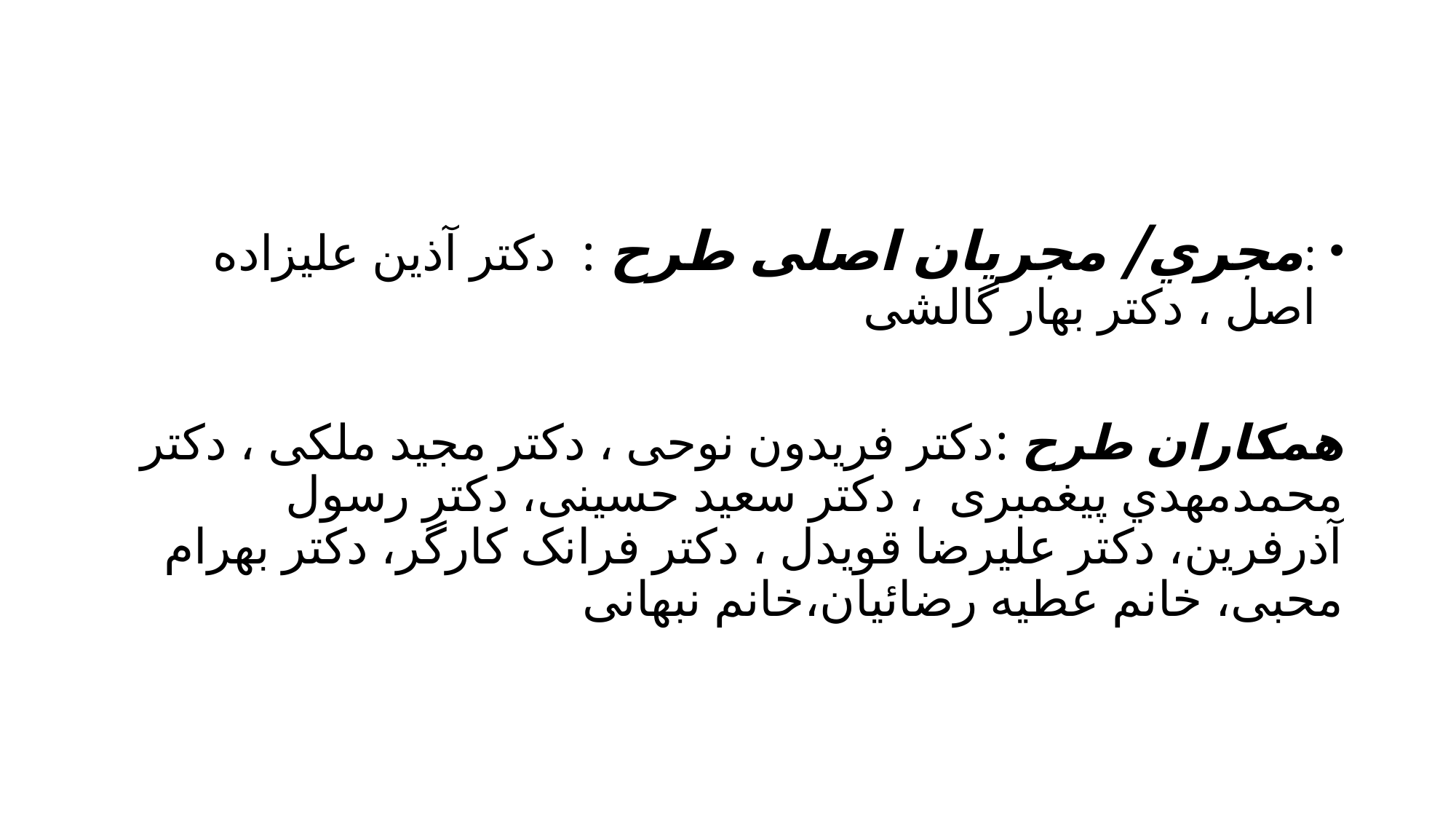

#
:مجري/ مجريان اصلی طرح :  دکتر آذین علیزاده اصل ، دکتر بهار گالشی

همکاران طرح :دکتر فریدون نوحی ، دکتر مجید ملکی ، دکتر محمدمهدي پیغمبری  ، دکتر سعید حسینی، دکتر رسول آذرفرین، دکتر علیرضا قویدل ، دکتر فرانک کارگر، دکتر بهرام محبی، خانم عطیه رضائیان،خانم نبهانی